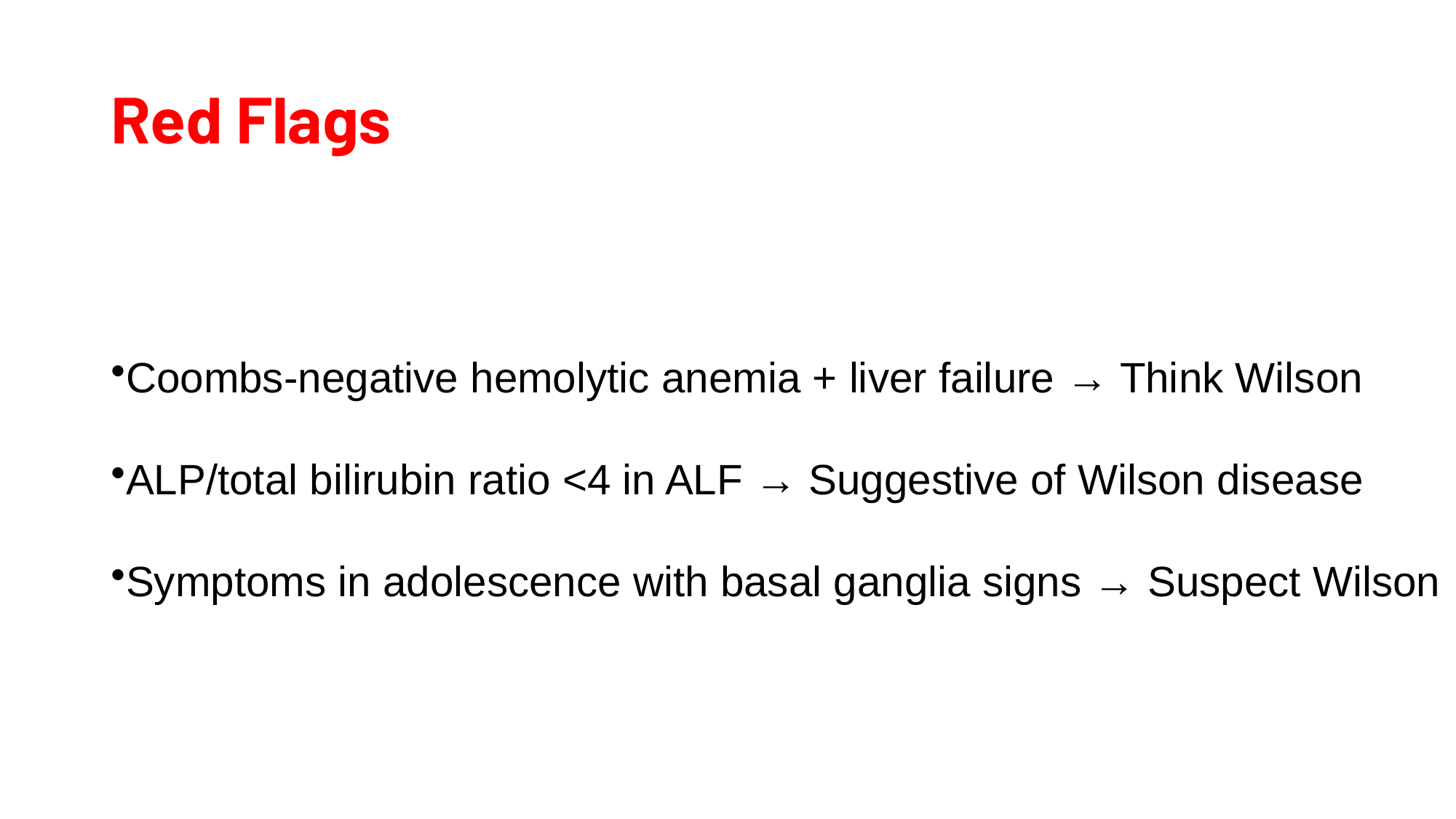

# Red Flags
Coombs-negative hemolytic anemia + liver failure → Think Wilson

ALP/total bilirubin ratio <4 in ALF → Suggestive of Wilson disease

Symptoms in adolescence with basal ganglia signs → Suspect Wilson